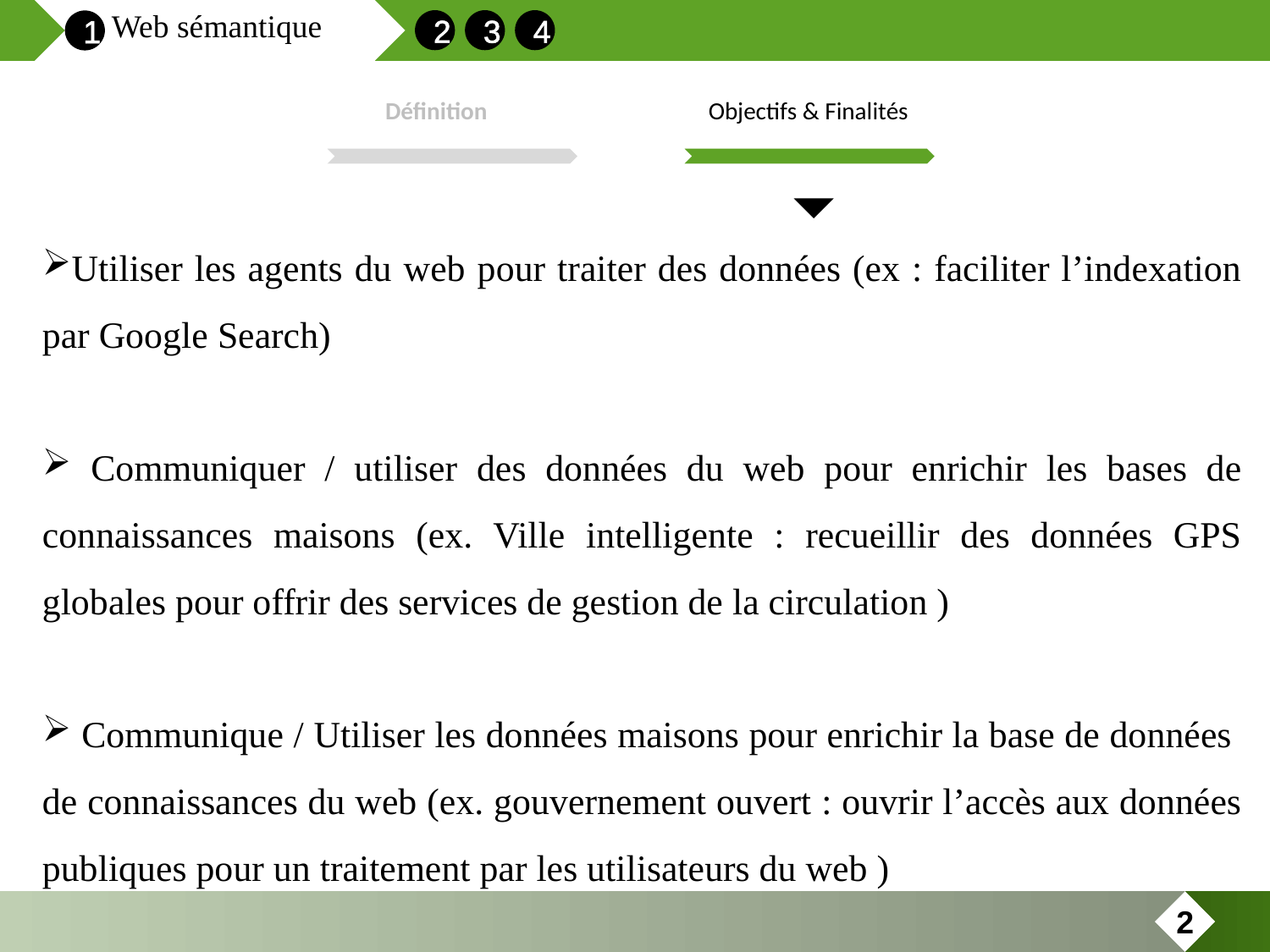

Web sémantique

2
3
4
1
Définition
Objectifs & Finalités

Utiliser les agents du web pour traiter des données (ex : faciliter l’indexation par Google Search)

 Communiquer / utiliser des données du web pour enrichir les bases de connaissances maisons (ex. Ville intelligente : recueillir des données GPS globales pour offrir des services de gestion de la circulation )

 Communique / Utiliser les données maisons pour enrichir la base de données  de connaissances du web (ex. gouvernement ouvert : ouvrir l’accès aux données publiques pour un traitement par les utilisateurs du web )

2